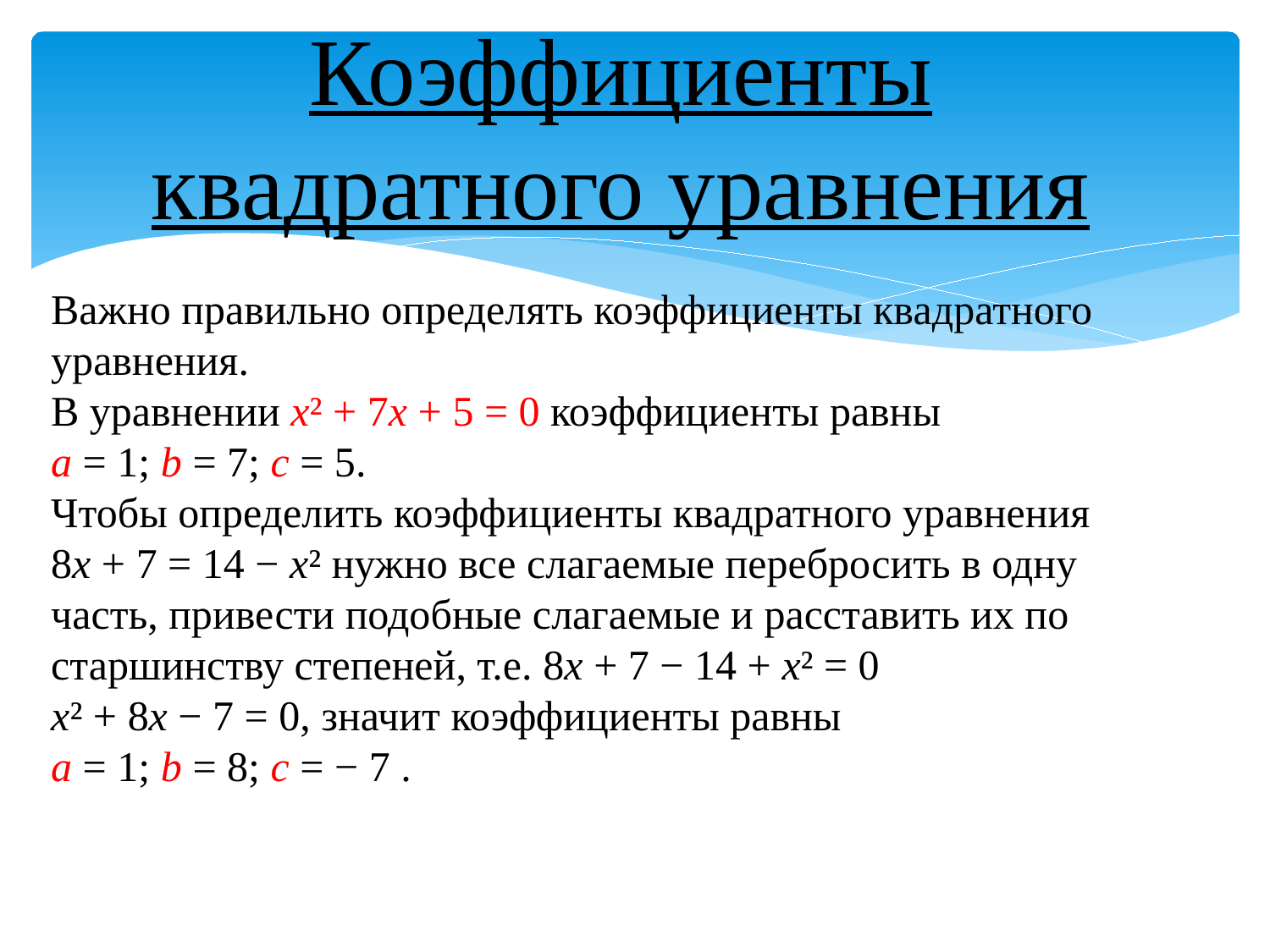

# Коэффициенты квадратного уравнения
Важно правильно определять коэффициенты квадратного
уравнения.
В уравнении х² + 7x + 5 = 0 коэффициенты равны
а = 1; b = 7; c = 5.
Чтобы определить коэффициенты квадратного уравнения
8x + 7 = 14 − х² нужно все слагаемые перебросить в одну
часть, привести подобные слагаемые и расставить их по
старшинству степеней, т.е. 8x + 7 − 14 + х² = 0
х² + 8x − 7 = 0, значит коэффициенты равны
а = 1; b = 8; c = − 7 .